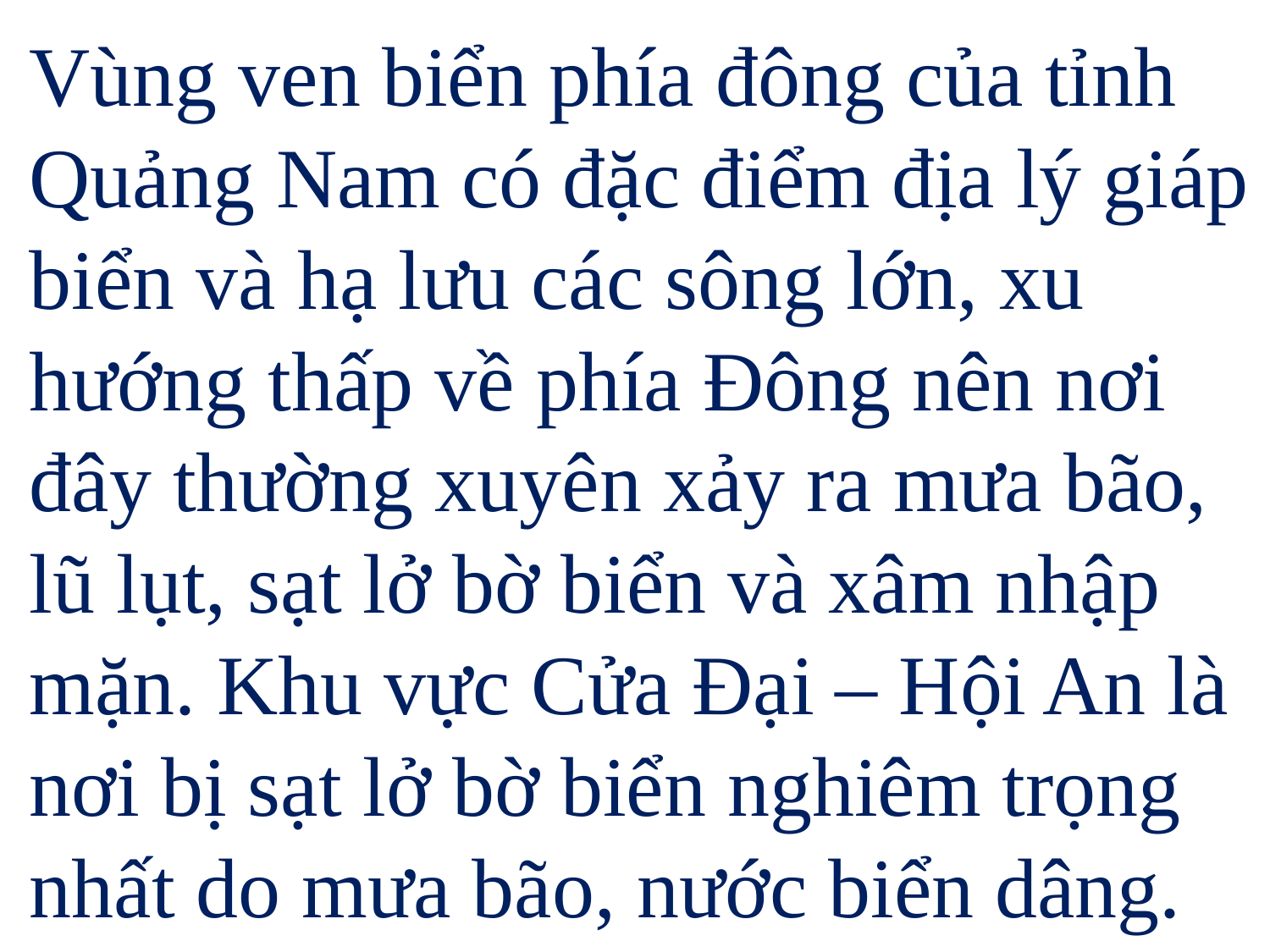

Vùng ven biển phía đông của tỉnh Quảng Nam có đặc điểm địa lý giáp biển và hạ lưu các sông lớn, xu hướng thấp về phía Đông nên nơi đây thường xuyên xảy ra mưa bão, lũ lụt, sạt lở bờ biển và xâm nhập mặn. Khu vực Cửa Đại – Hội An là nơi bị sạt lở bờ biển nghiêm trọng nhất do mưa bão, nước biển dâng.